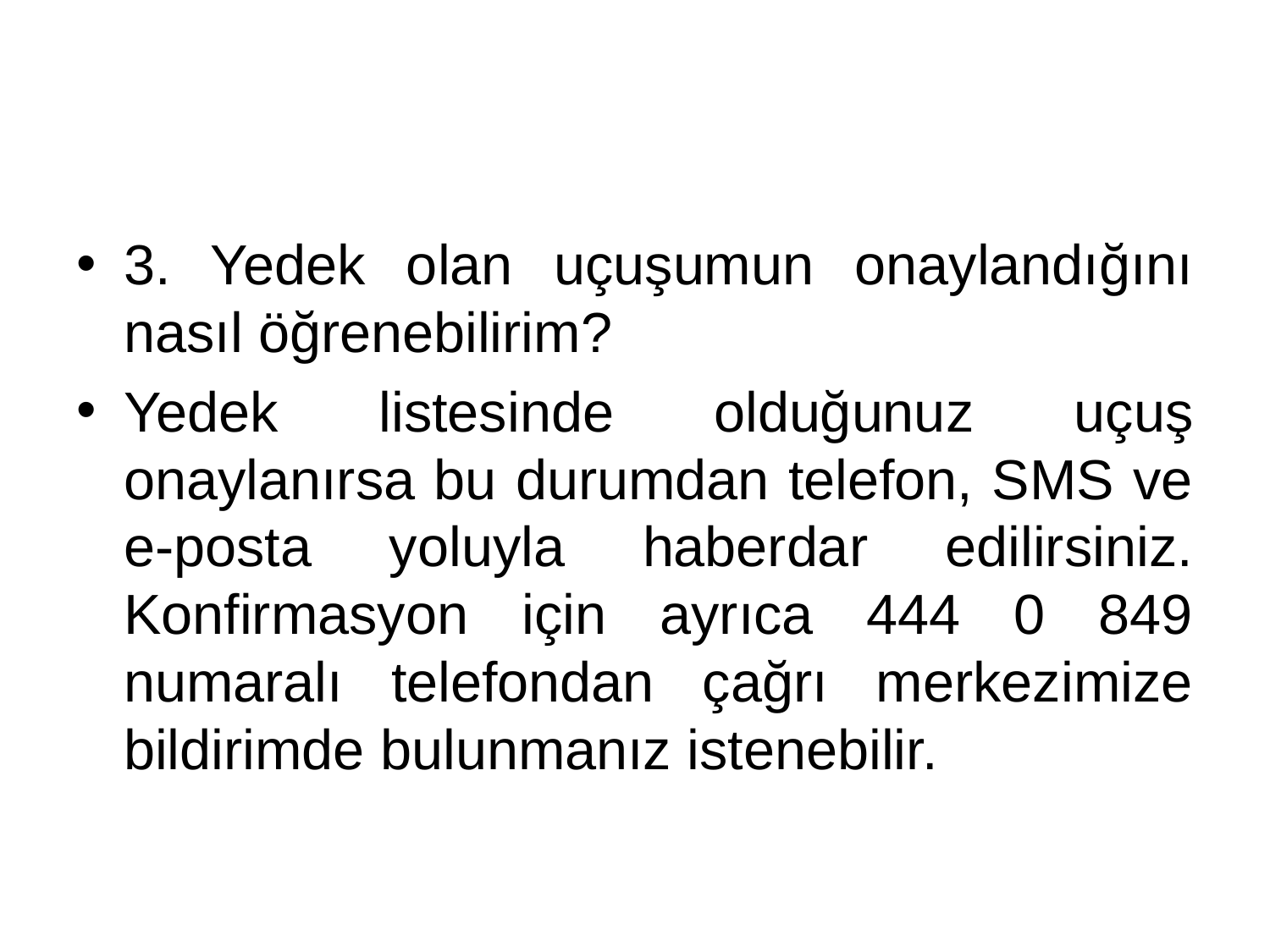

#
3. Yedek olan uçuşumun onaylandığını nasıl öğrenebilirim?
Yedek listesinde olduğunuz uçuş onaylanırsa bu durumdan telefon, SMS ve e-posta yoluyla haberdar edilirsiniz. Konfirmasyon için ayrıca 444 0 849 numaralı telefondan çağrı merkezimize bildirimde bulunmanız istenebilir.